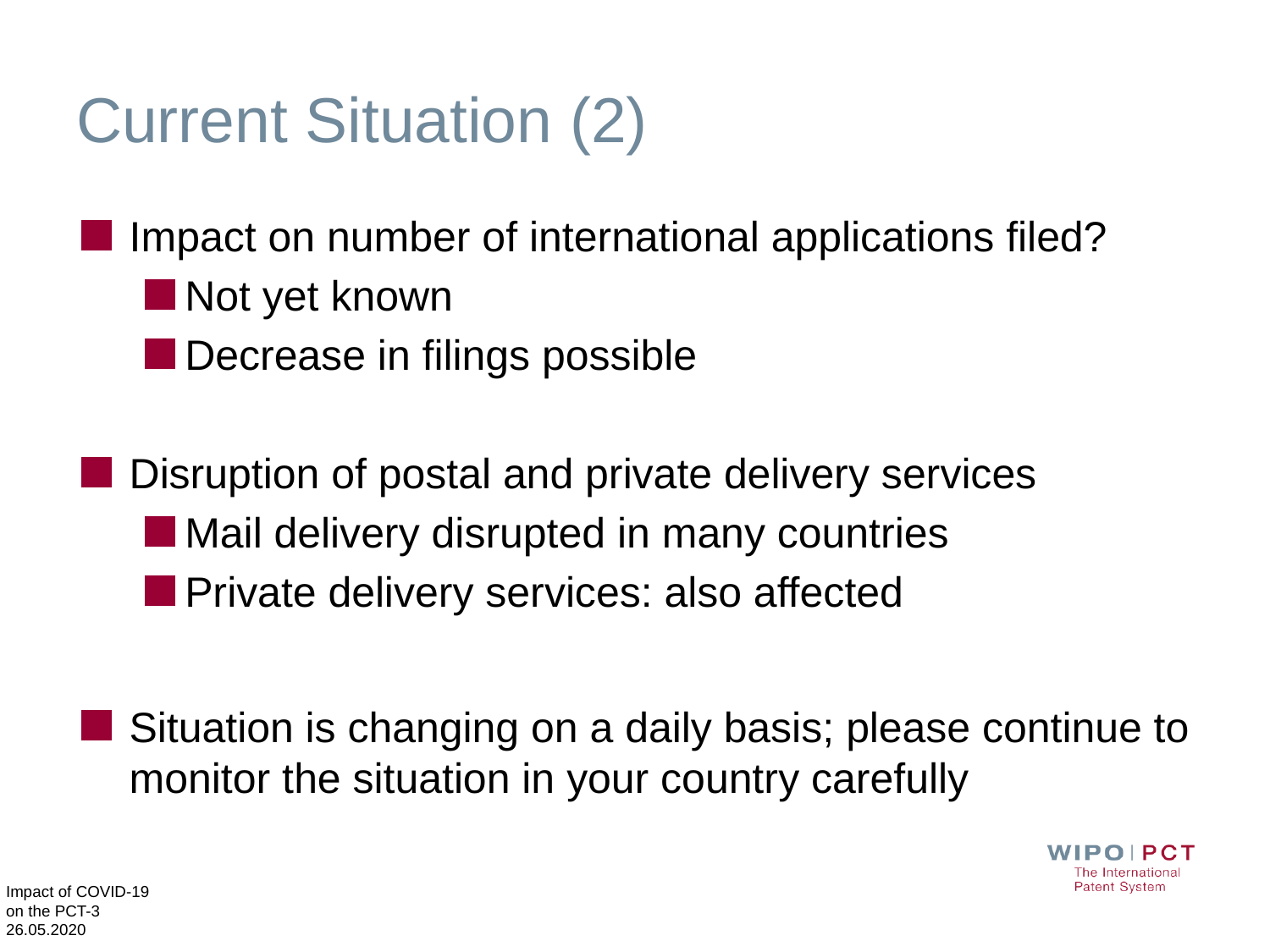

# Current Situation (2)
Impact on number of international applications filed?
Not yet known
Decrease in filings possible

Disruption of postal and private delivery services
Mail delivery disrupted in many countries
Private delivery services: also affected

Situation is changing on a daily basis; please continue to monitor the situation in your country carefully